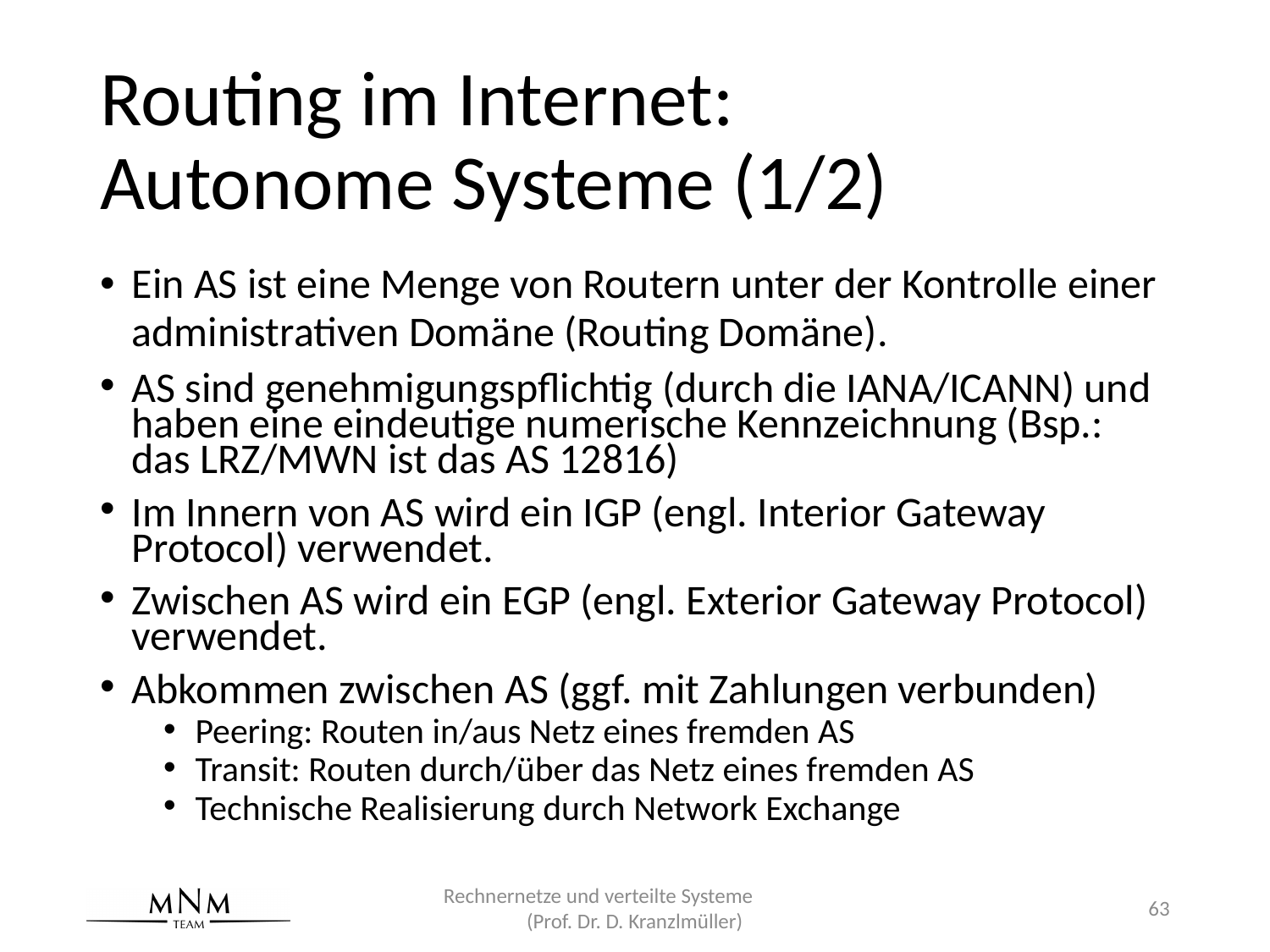

# Routing im Internet: Autonome Systeme (1/2)
Ein AS ist eine Menge von Routern unter der Kontrolle einer administrativen Domäne (Routing Domäne).
AS sind genehmigungspflichtig (durch die IANA/ICANN) und haben eine eindeutige numerische Kennzeichnung (Bsp.: das LRZ/MWN ist das AS 12816)
Im Innern von AS wird ein IGP (engl. Interior Gateway Protocol) verwendet.
Zwischen AS wird ein EGP (engl. Exterior Gateway Protocol) verwendet.
Abkommen zwischen AS (ggf. mit Zahlungen verbunden)
Peering: Routen in/aus Netz eines fremden AS
Transit: Routen durch/über das Netz eines fremden AS
Technische Realisierung durch Network Exchange
Rechnernetze und verteilte Systeme                (Prof. Dr. D. Kranzlmüller)
63